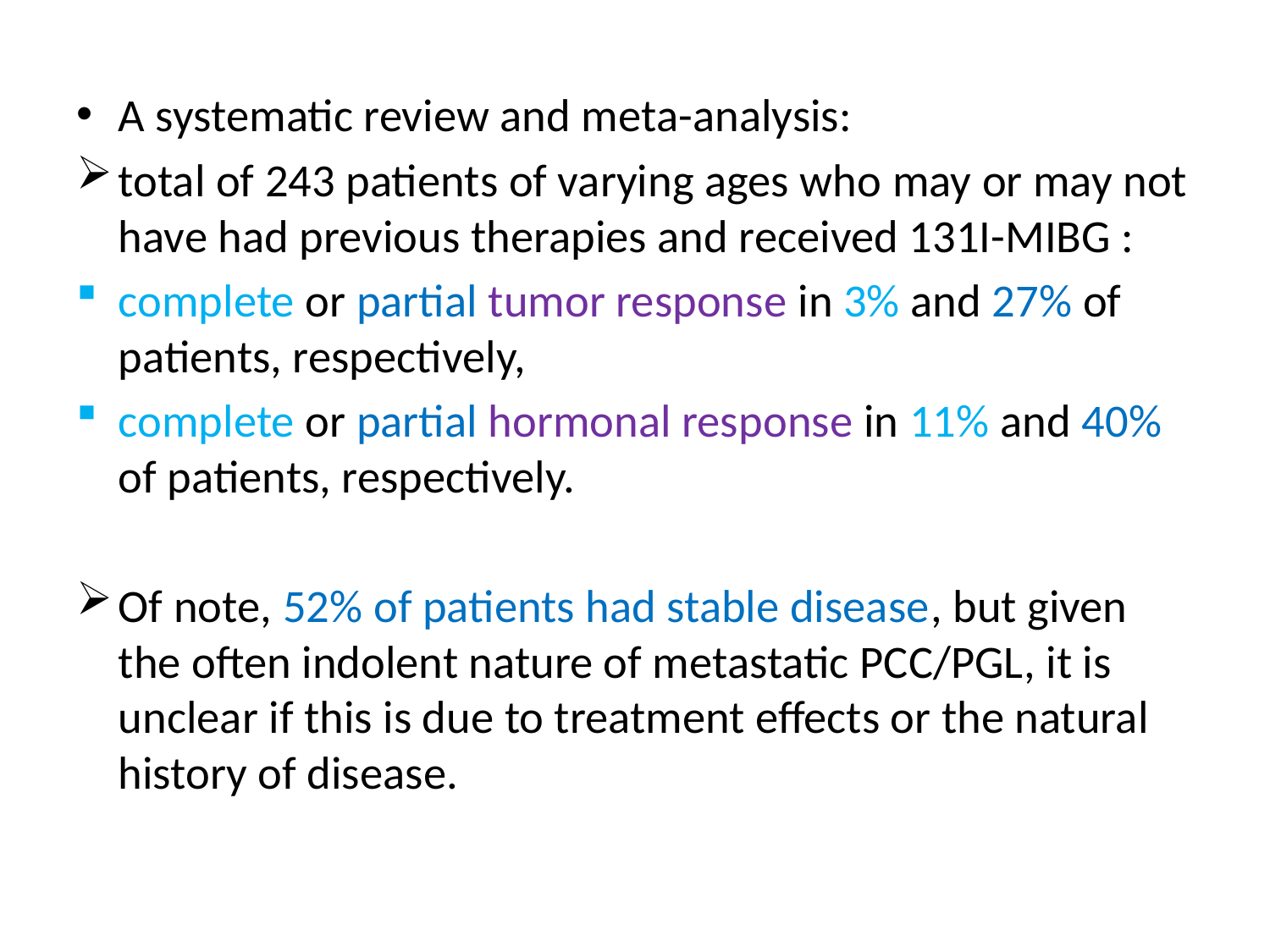

A systematic review and meta-analysis:
total of 243 patients of varying ages who may or may not have had previous therapies and received 131I-MIBG :
complete or partial tumor response in 3% and 27% of patients, respectively,
complete or partial hormonal response in 11% and 40% of patients, respectively.

Of note, 52% of patients had stable disease, but given the often indolent nature of metastatic PCC/PGL, it is unclear if this is due to treatment effects or the natural history of disease.